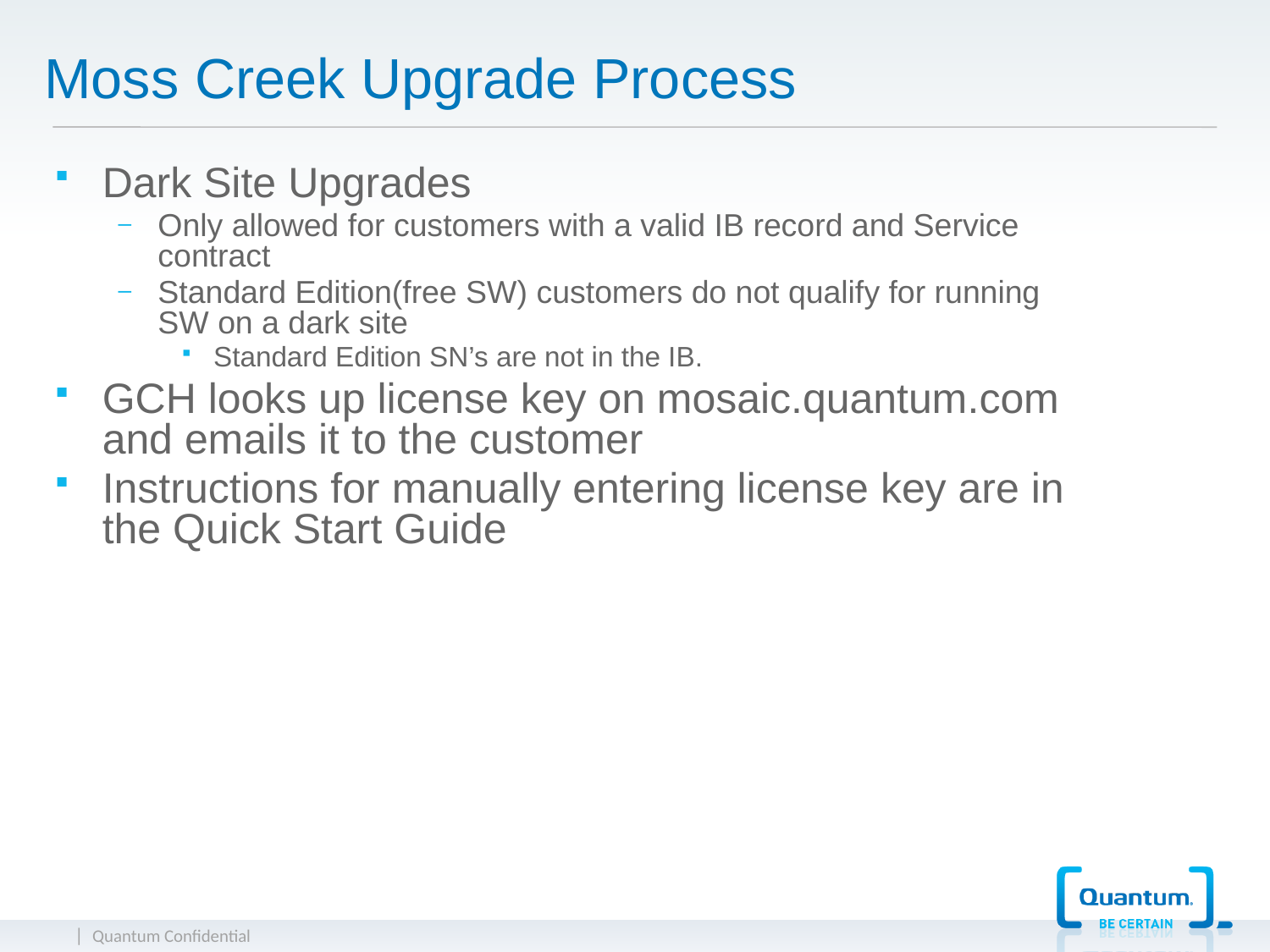

# Moss Creek Upgrade Process
Dark Site Upgrades
Only allowed for customers with a valid IB record and Service contract
Standard Edition(free SW) customers do not qualify for running SW on a dark site
Standard Edition SN’s are not in the IB.
GCH looks up license key on mosaic.quantum.com and emails it to the customer
Instructions for manually entering license key are in the Quick Start Guide